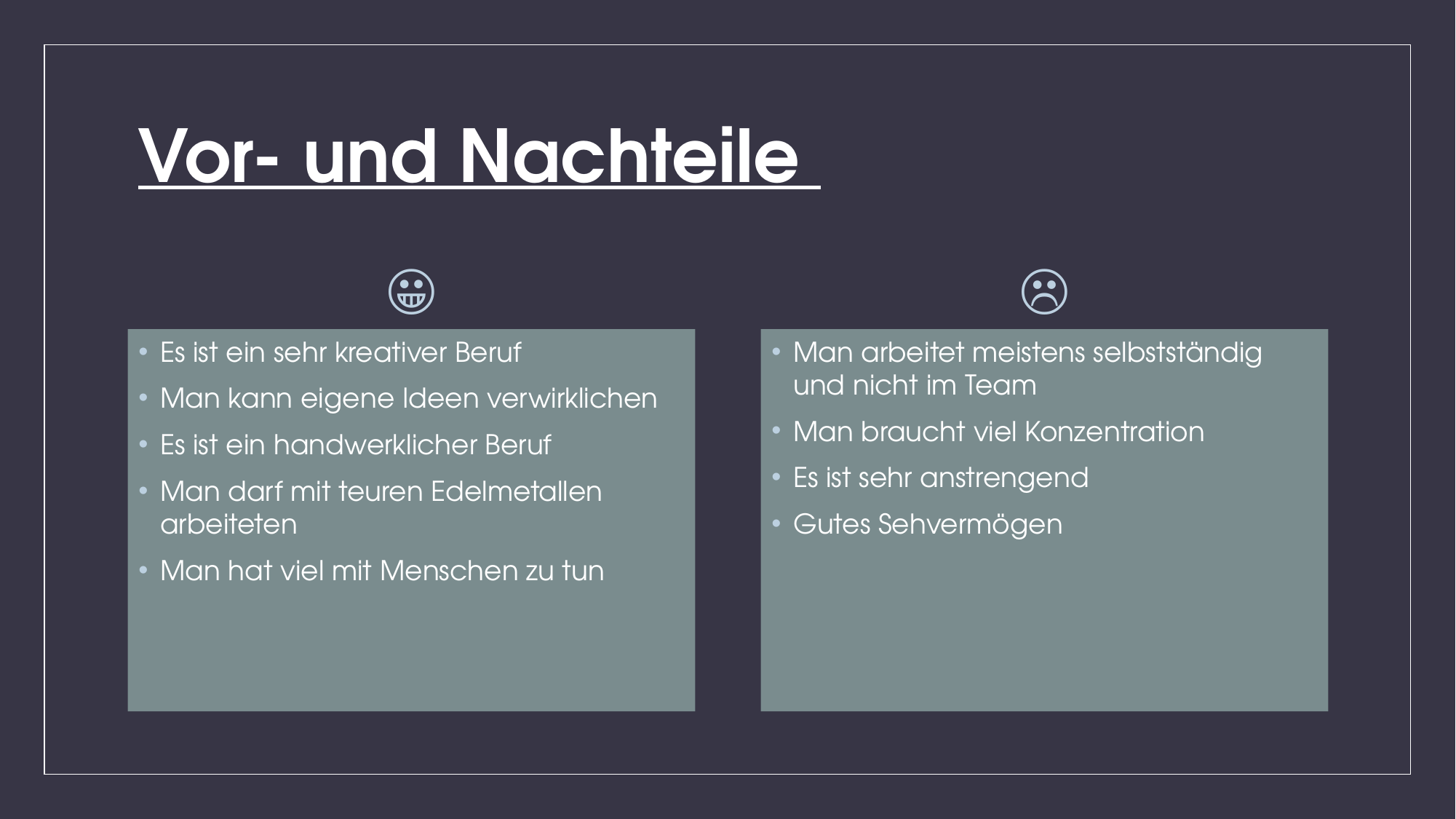

# Vor- und Nachteile
😀
☹️
Es ist ein sehr kreativer Beruf
Man kann eigene Ideen verwirklichen
Es ist ein handwerklicher Beruf
Man darf mit teuren Edelmetallen arbeiteten
Man hat viel mit Menschen zu tun
Man arbeitet meistens selbstständig und nicht im Team
Man braucht viel Konzentration
Es ist sehr anstrengend
Gutes Sehvermögen